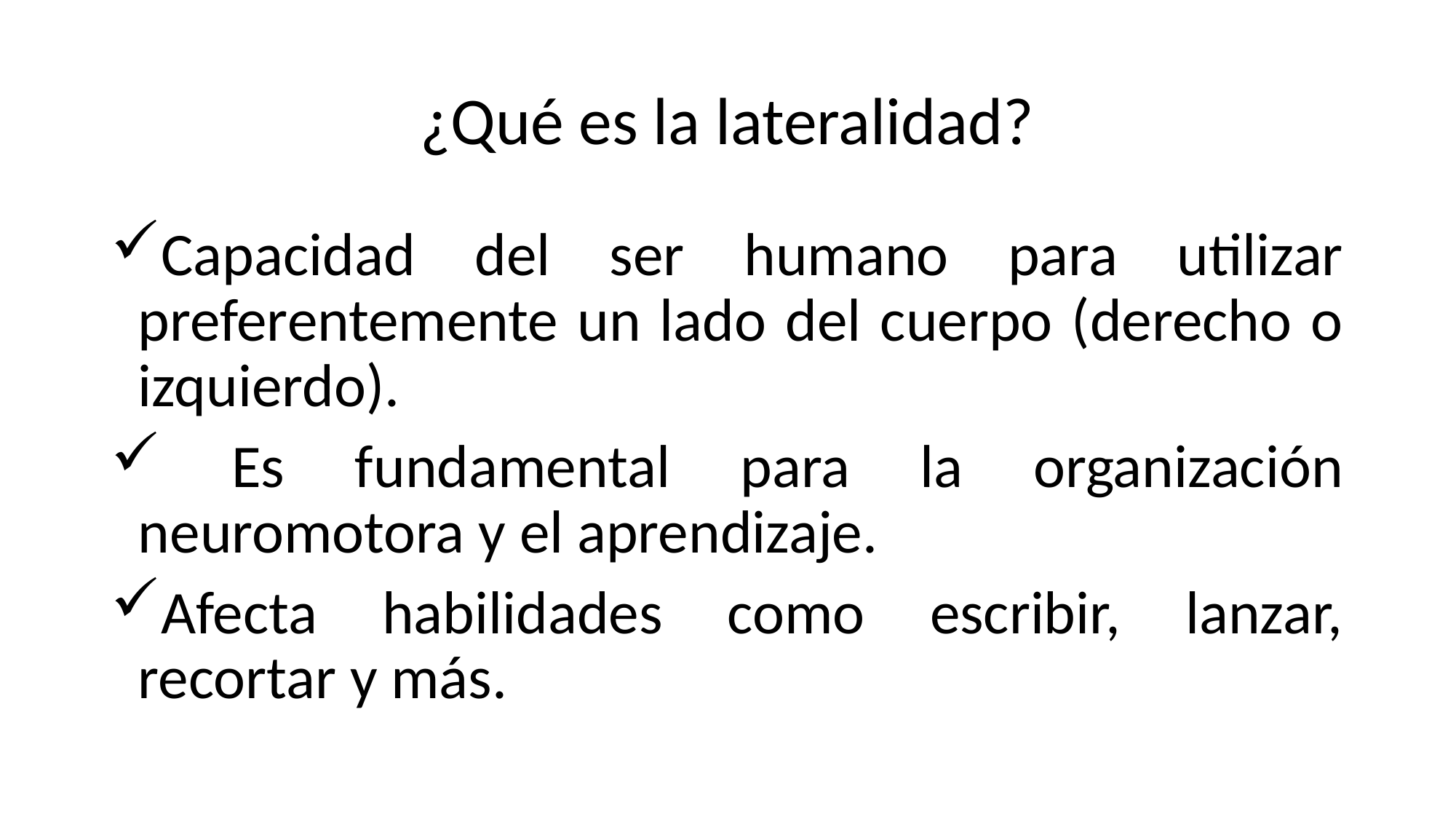

# ¿Qué es la lateralidad?
Capacidad del ser humano para utilizar preferentemente un lado del cuerpo (derecho o izquierdo).
 Es fundamental para la organización neuromotora y el aprendizaje.
Afecta habilidades como escribir, lanzar, recortar y más.